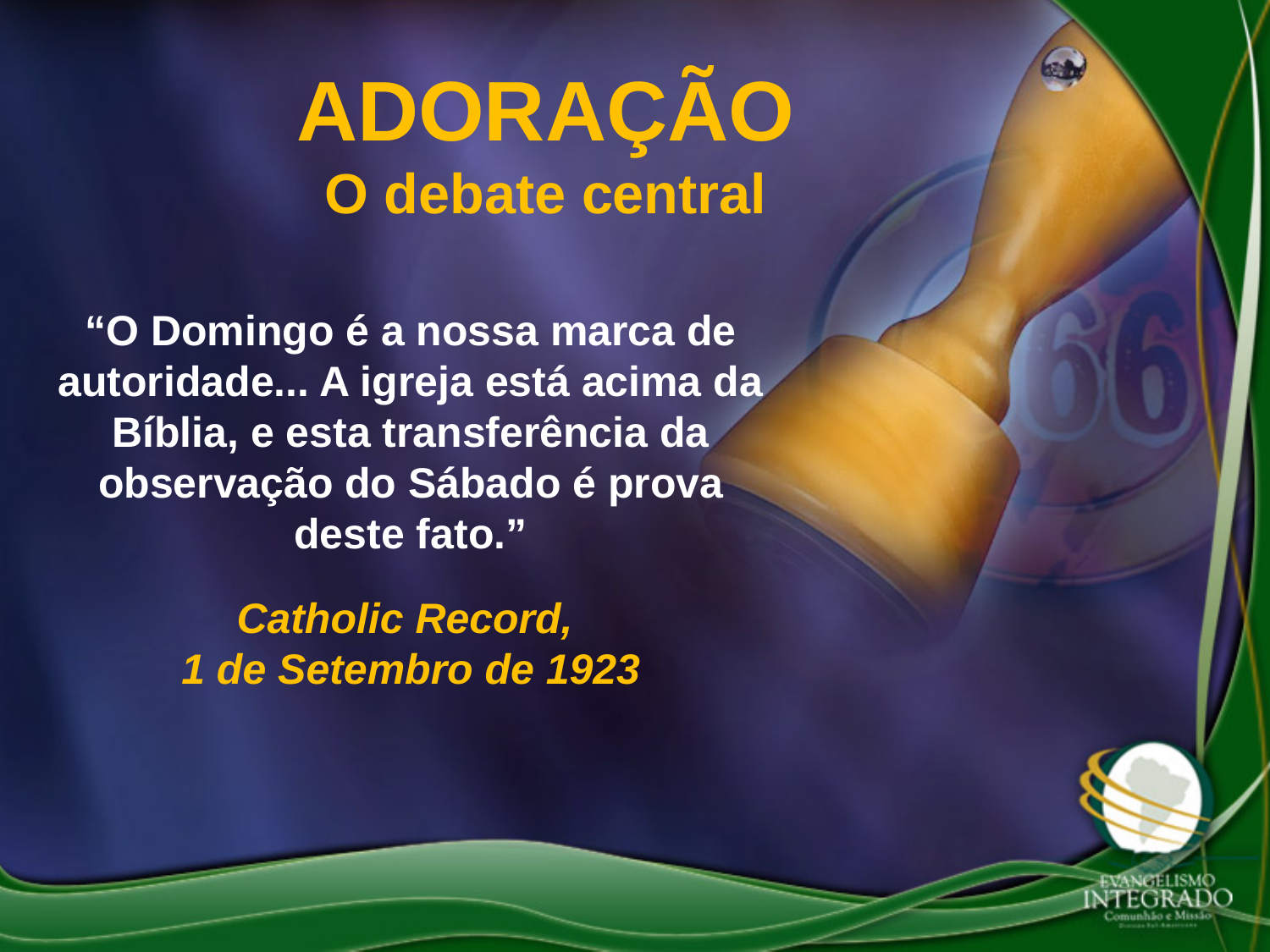

ADORAÇÃO
O debate central
“O Domingo é a nossa marca de autoridade... A igreja está acima da Bíblia, e esta transferência da observação do Sábado é prova deste fato.”

Catholic Record,
1 de Setembro de 1923